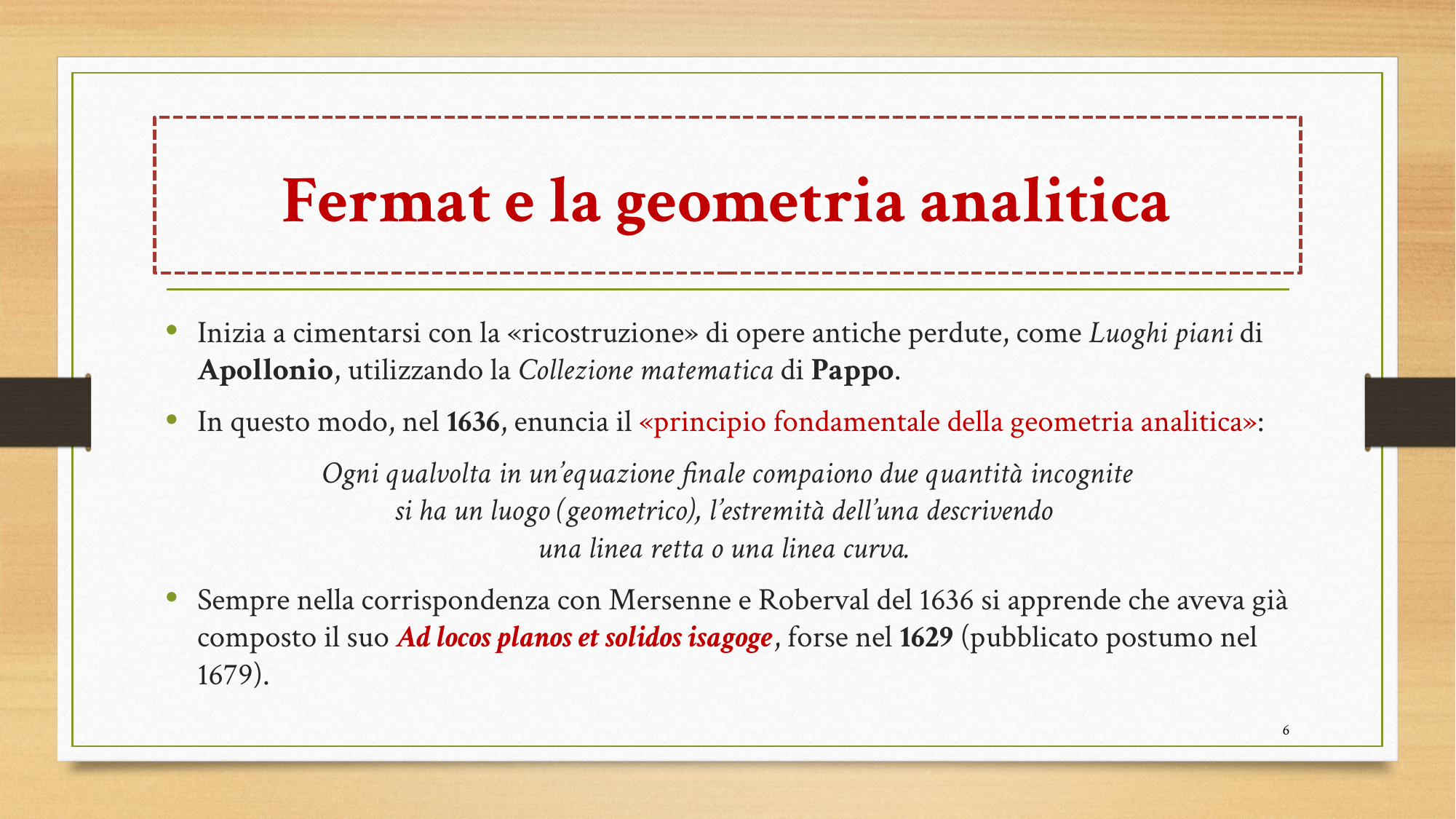

# Fermat e la geometria analitica
Inizia a cimentarsi con la «ricostruzione» di opere antiche perdute, come Luoghi piani di Apollonio, utilizzando la Collezione matematica di Pappo.
In questo modo, nel 1636, enuncia il «principio fondamentale della geometria analitica»:
Ogni qualvolta in un’equazione finale compaiono due quantità incognite
si ha un luogo (geometrico), l’estremità dell’una descrivendo
una linea retta o una linea curva.
Sempre nella corrispondenza con Mersenne e Roberval del 1636 si apprende che aveva già composto il suo Ad locos planos et solidos isagoge, forse nel 1629 (pubblicato postumo nel 1679).

6